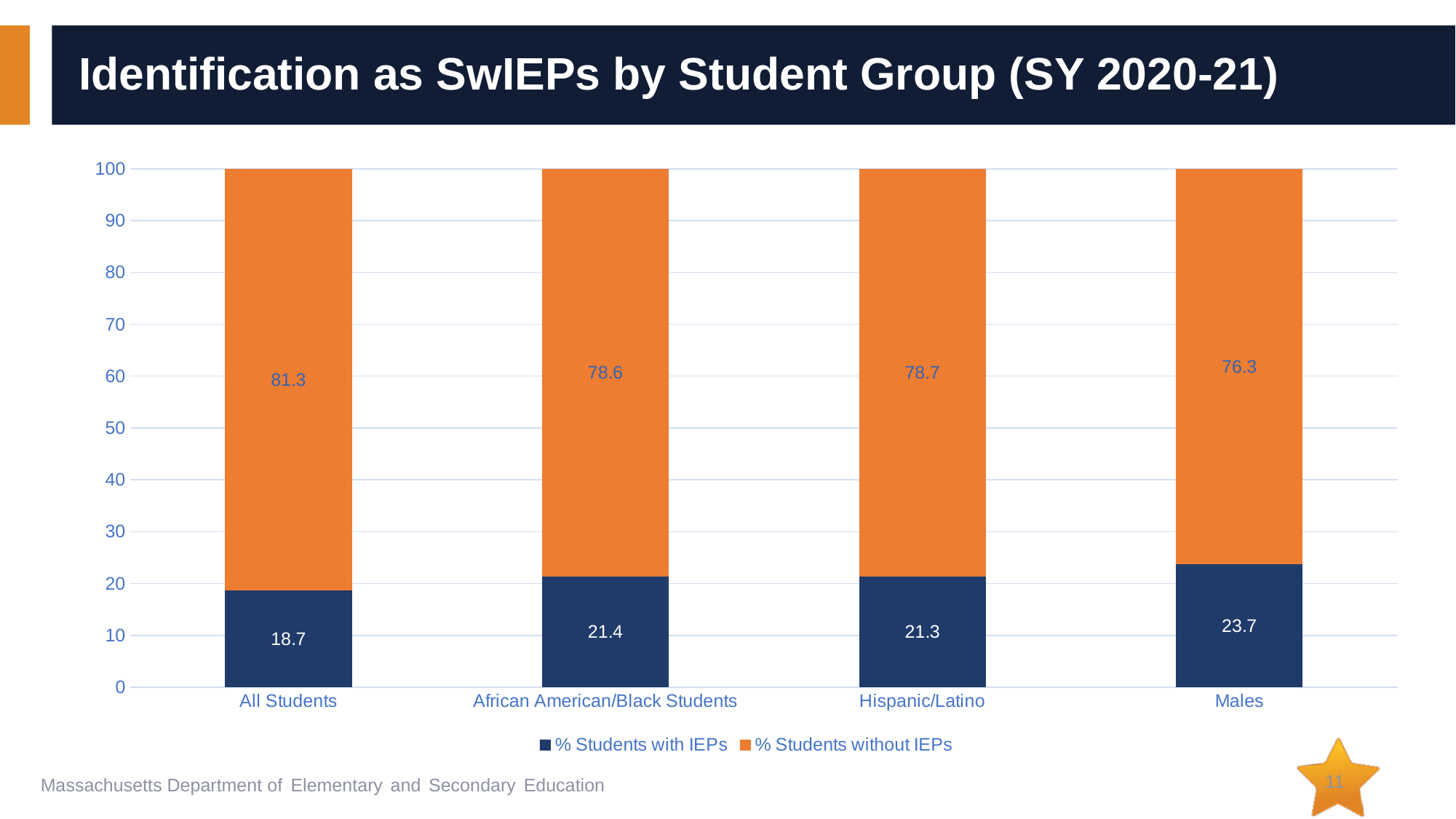

# Identification as SwIEPs by Student Group (SY 2020-21)

### Chart

| Category | % Students with IEPs | % Students without IEPs |
|---|---|---|
| All Students | 18.7 | 81.3 |
| African American/Black Students | 21.4 | 78.6 |
| Hispanic/Latino | 21.3 | 78.7 |
| Males | 23.7 | 76.3 |
11